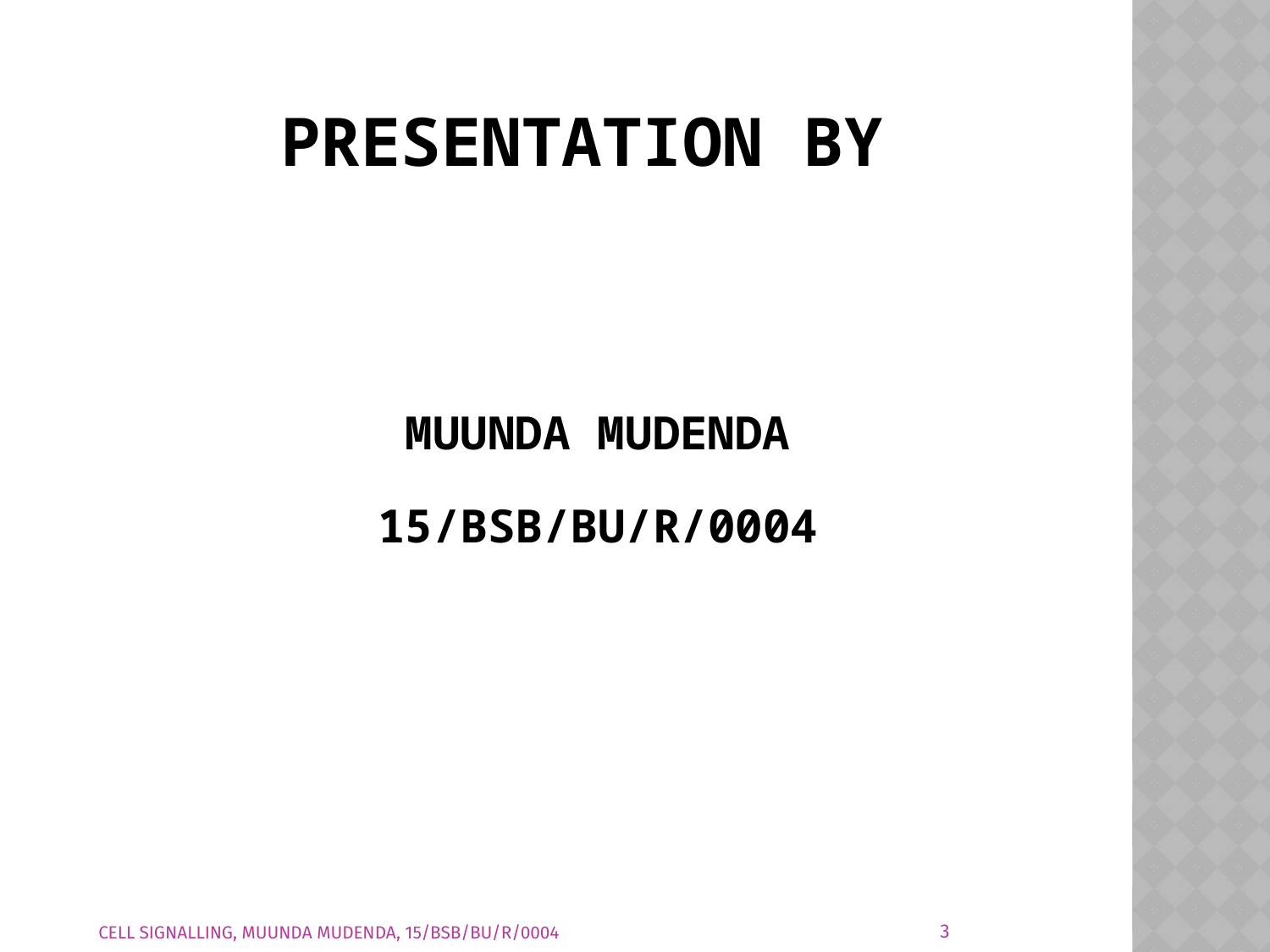

# PRESENTATION BY
MUUNDA MUDENDA
15/BSB/BU/R/0004
3
CELL SIGNALLING, MUUNDA MUDENDA, 15/BSB/BU/R/0004